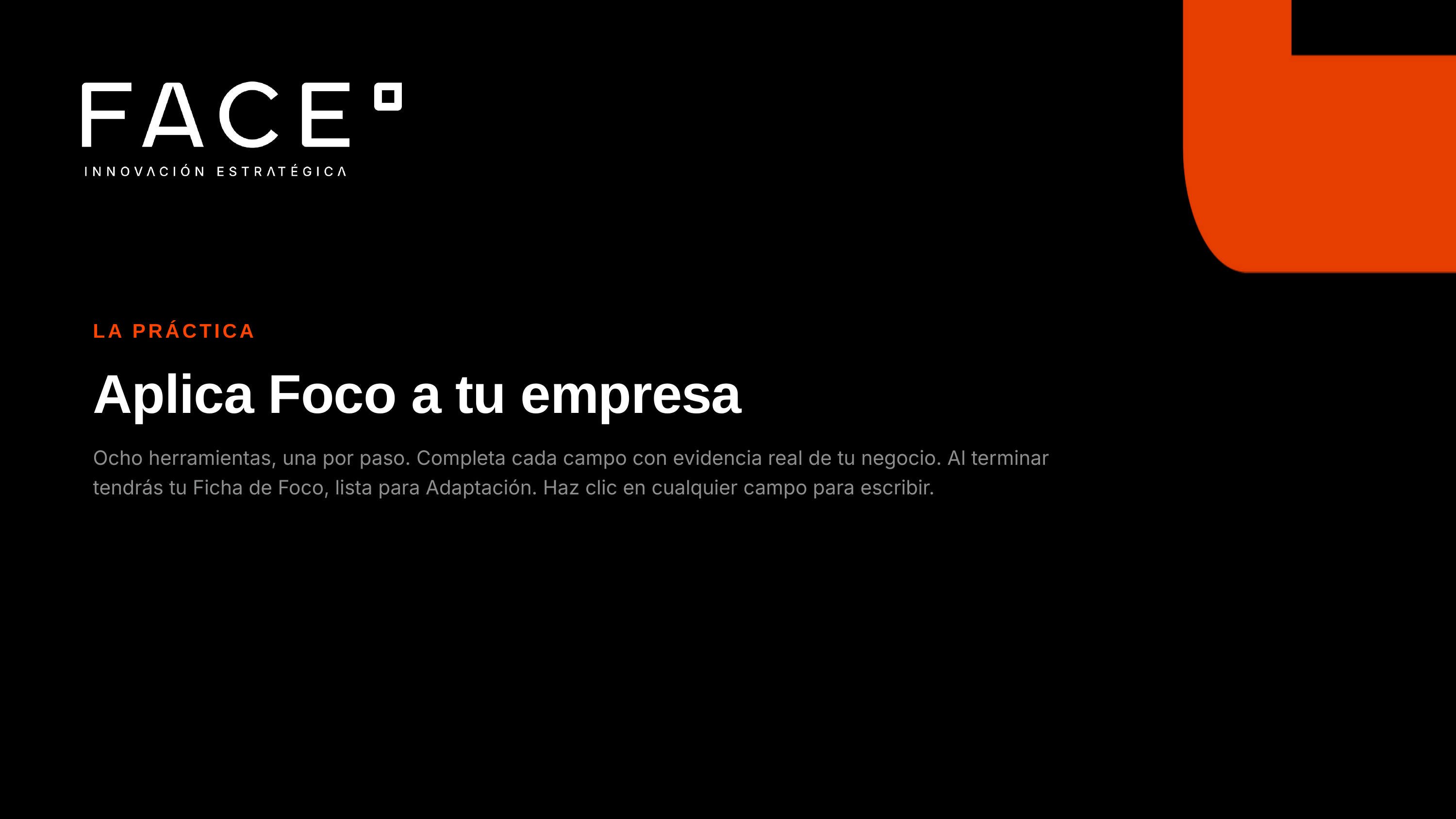

LA PRÁCTICA
Aplica Foco a tu empresa
Ocho herramientas, una por paso. Completa cada campo con evidencia real de tu negocio. Al terminar tendrás tu Ficha de Foco, lista para Adaptación. Haz clic en cualquier campo para escribir.